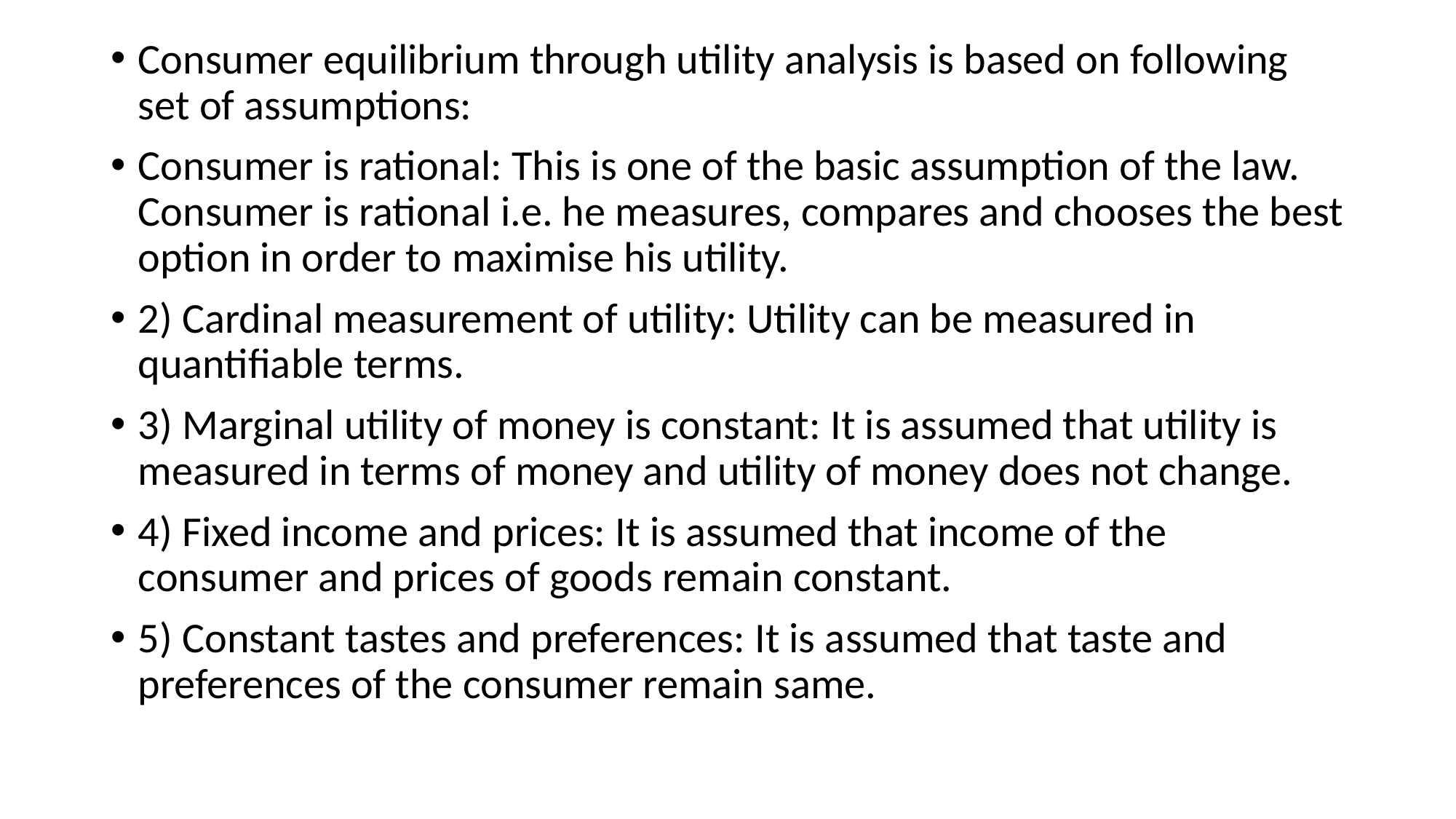

Consumer equilibrium through utility analysis is based on following set of assumptions:
Consumer is rational: This is one of the basic assumption of the law. Consumer is rational i.e. he measures, compares and chooses the best option in order to maximise his utility.
2) Cardinal measurement of utility: Utility can be measured in quantifiable terms.
3) Marginal utility of money is constant: It is assumed that utility is measured in terms of money and utility of money does not change.
4) Fixed income and prices: It is assumed that income of the consumer and prices of goods remain constant.
5) Constant tastes and preferences: It is assumed that taste and preferences of the consumer remain same.